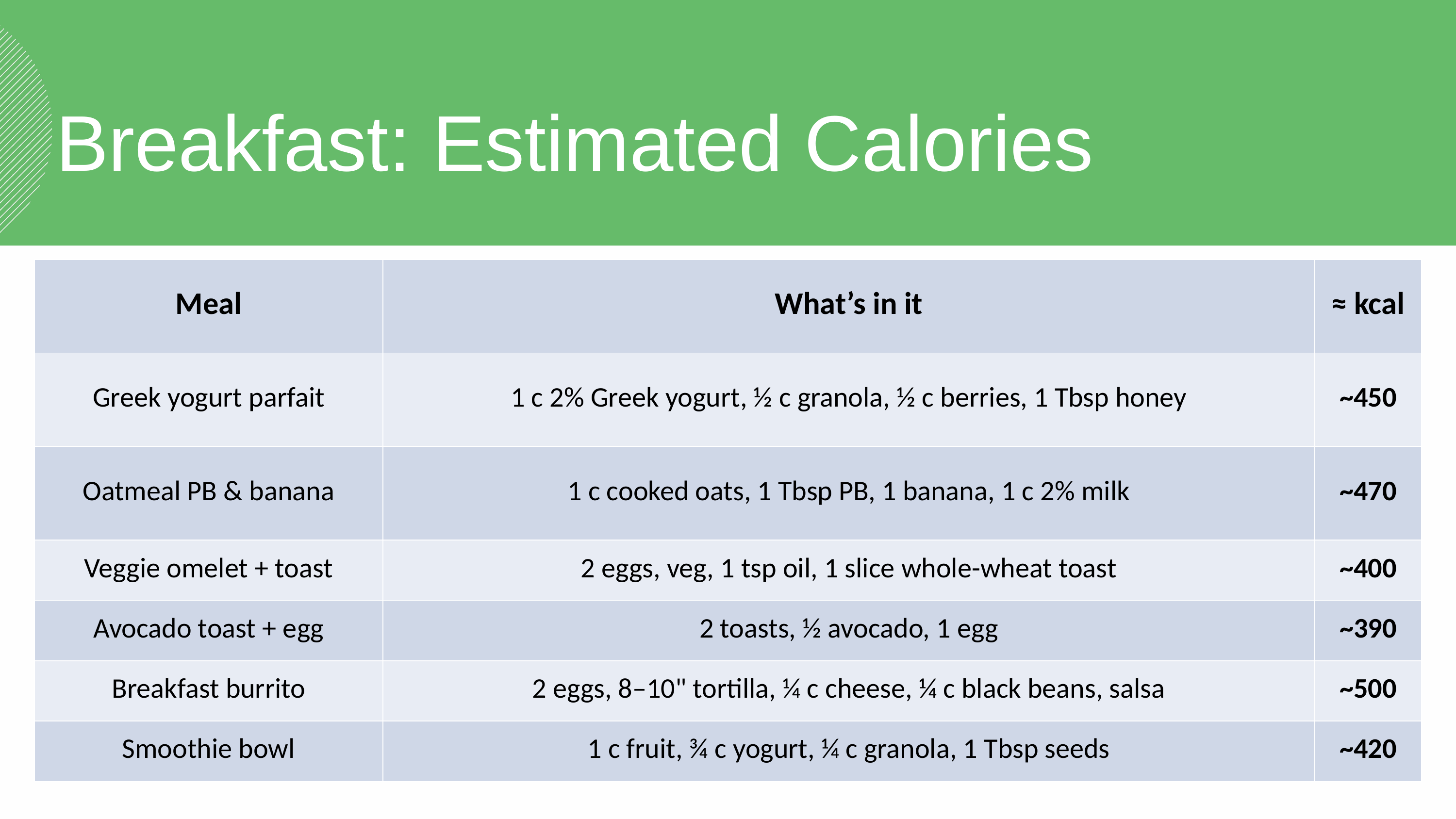

Breakfast: Estimated Calories
| Meal | What’s in it | ≈ kcal |
| --- | --- | --- |
| Greek yogurt parfait | 1 c 2% Greek yogurt, ½ c granola, ½ c berries, 1 Tbsp honey | ~450 |
| Oatmeal PB & banana | 1 c cooked oats, 1 Tbsp PB, 1 banana, 1 c 2% milk | ~470 |
| Veggie omelet + toast | 2 eggs, veg, 1 tsp oil, 1 slice whole-wheat toast | ~400 |
| Avocado toast + egg | 2 toasts, ½ avocado, 1 egg | ~390 |
| Breakfast burrito | 2 eggs, 8–10" tortilla, ¼ c cheese, ¼ c black beans, salsa | ~500 |
| Smoothie bowl | 1 c fruit, ¾ c yogurt, ¼ c granola, 1 Tbsp seeds | ~420 |
51